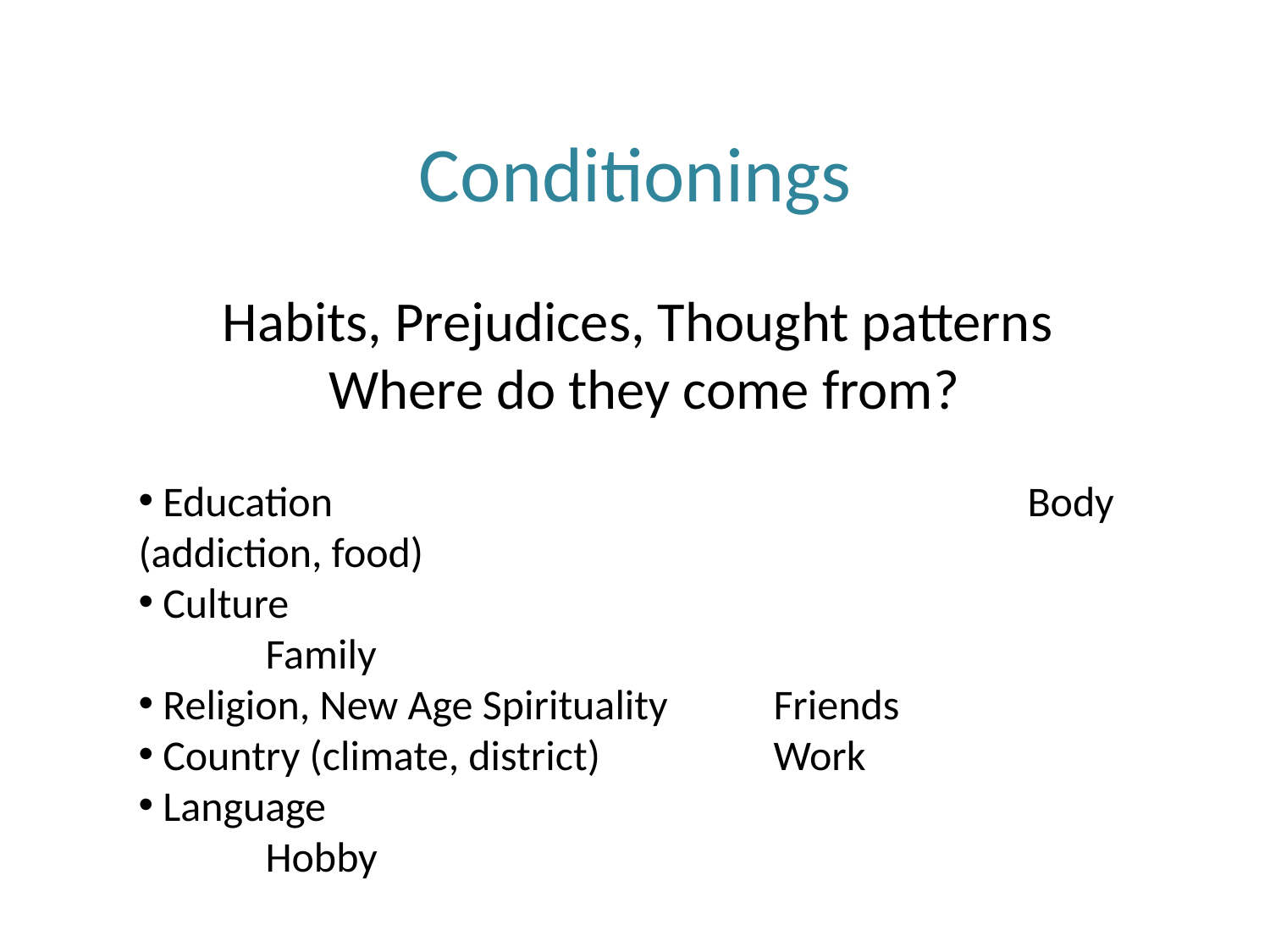

Conditionings

Habits, Prejudices, Thought patterns
Where do they come from?

 Education						Body (addiction, food)
 Culture							Family
 Religion, New Age Spirituality 	Friends
 Country (climate, district)		Work
 Language							Hobby

NORMAL ?